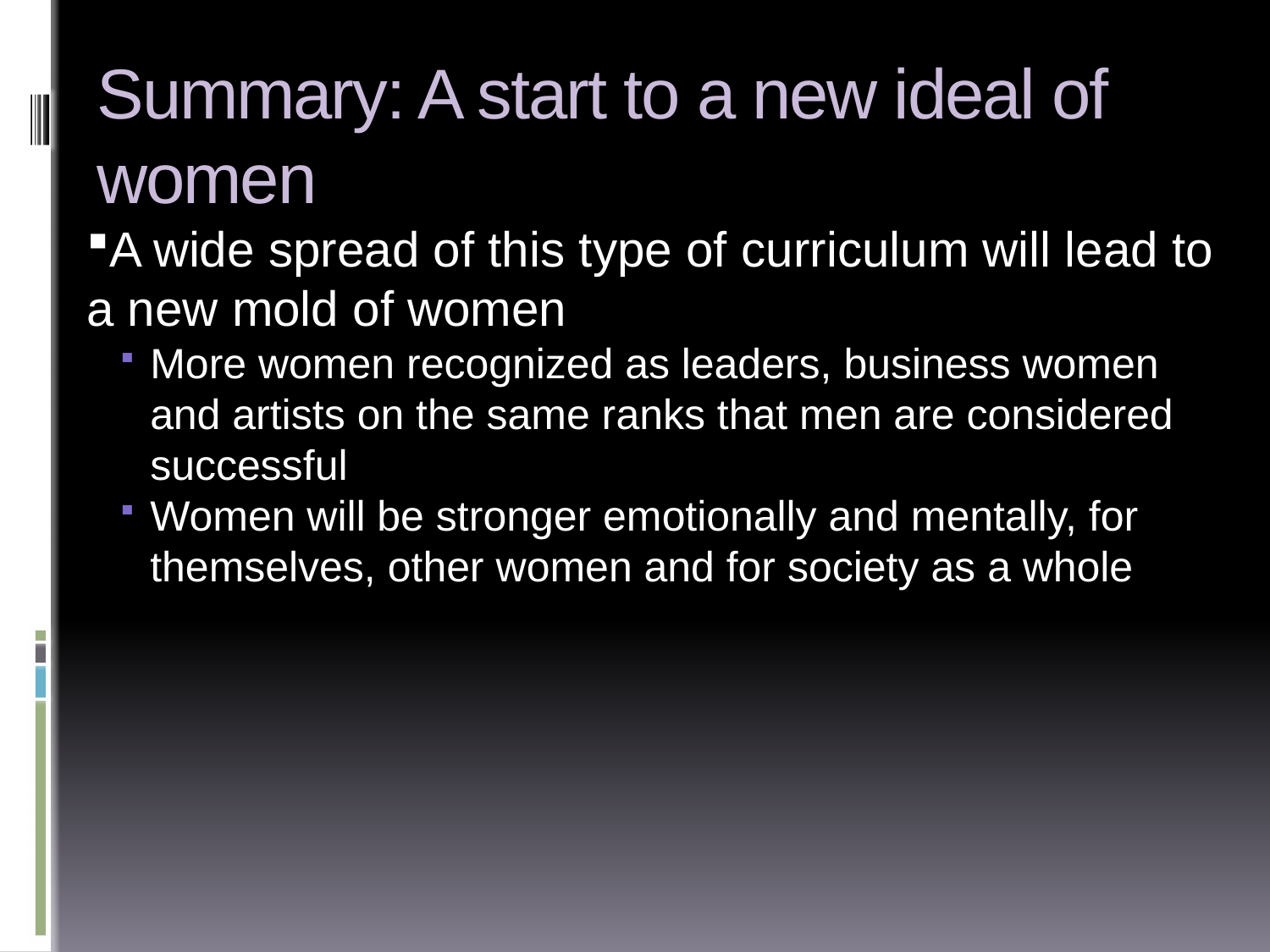

# Summary: A start to a new ideal of women
A wide spread of this type of curriculum will lead to a new mold of women
More women recognized as leaders, business women and artists on the same ranks that men are considered successful
Women will be stronger emotionally and mentally, for themselves, other women and for society as a whole